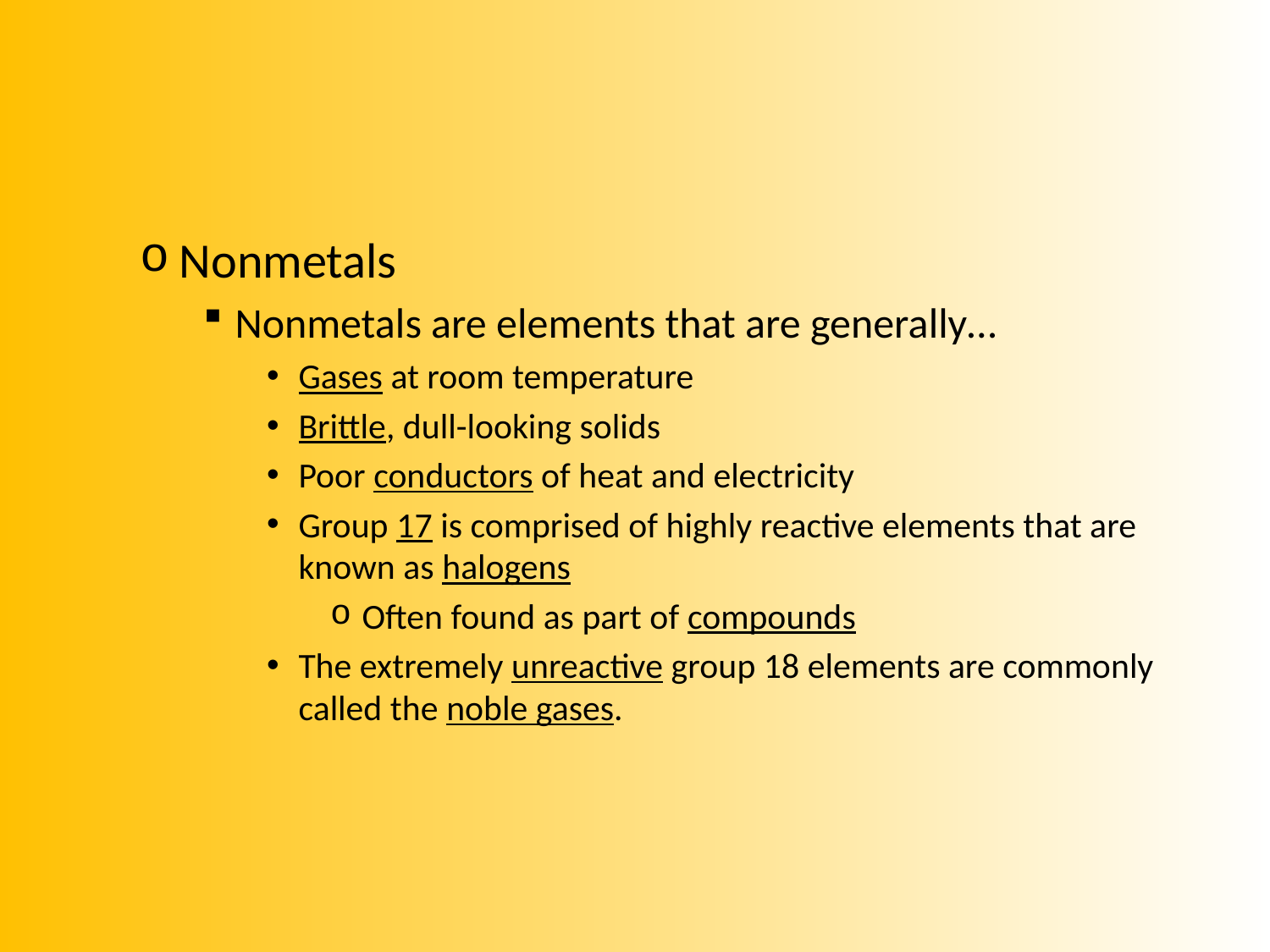

#
Nonmetals
Nonmetals are elements that are generally…
Gases at room temperature
Brittle, dull-looking solids
Poor conductors of heat and electricity
Group 17 is comprised of highly reactive elements that are known as halogens
Often found as part of compounds
The extremely unreactive group 18 elements are commonly called the noble gases.